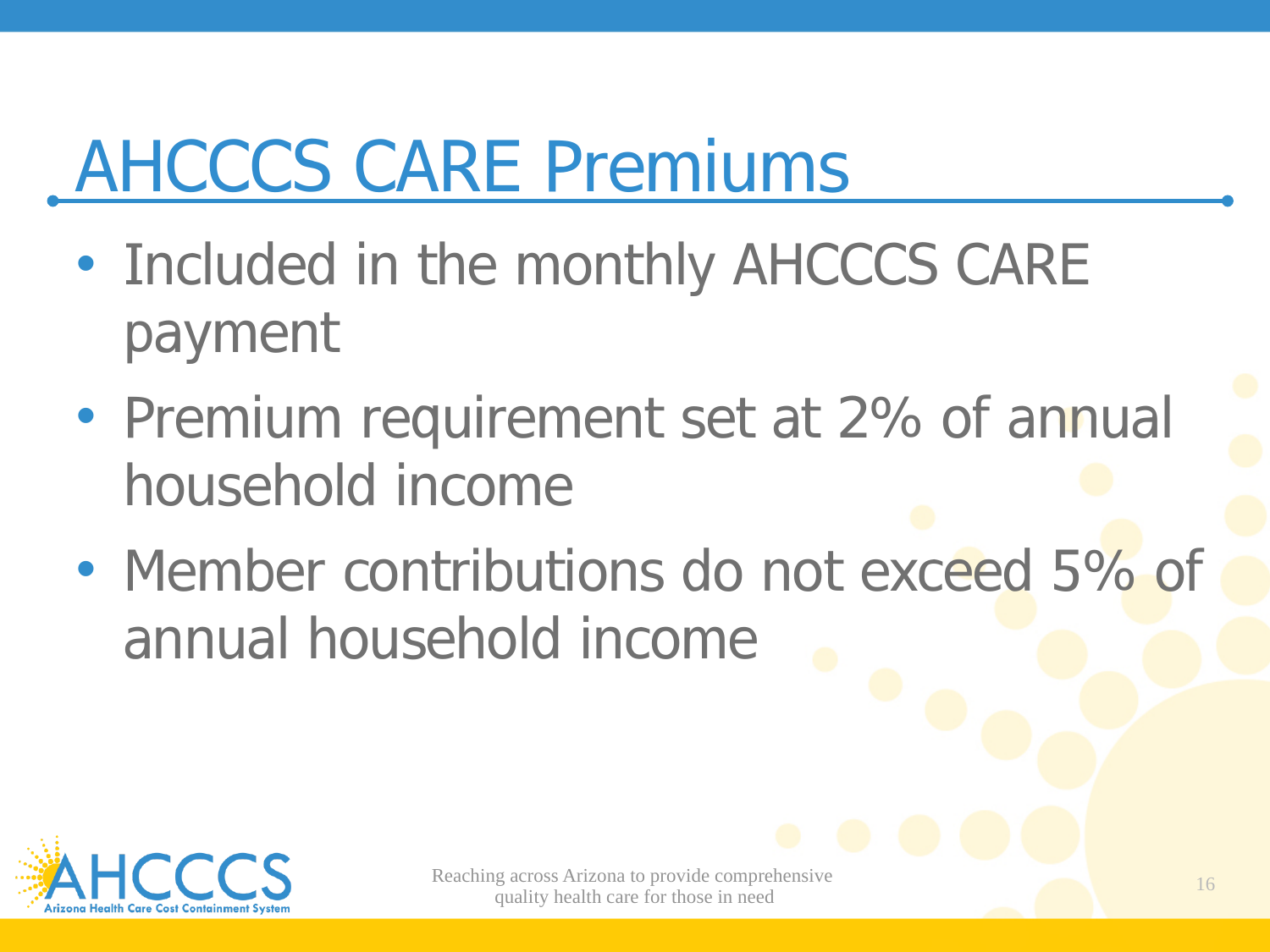

# AHCCCS CARE Premiums
Included in the monthly AHCCCS CARE payment
Premium requirement set at 2% of annual household income
Member contributions do not exceed 5% of annual household income

Reaching across Arizona to provide comprehensive
quality health care for those in need
16